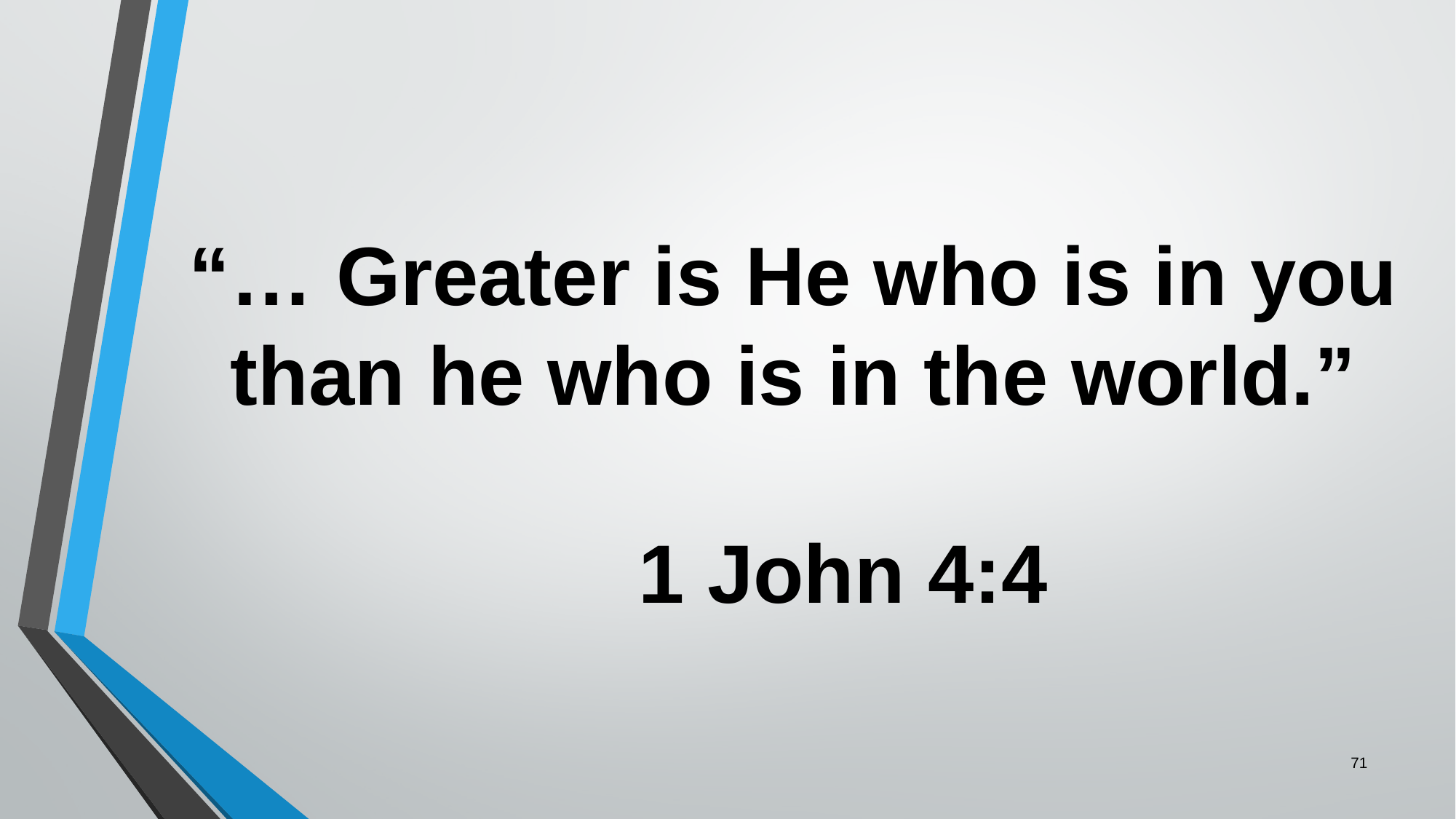

# “… Greater is He who is in you than he who is in the world.” 1 John 4:4
71